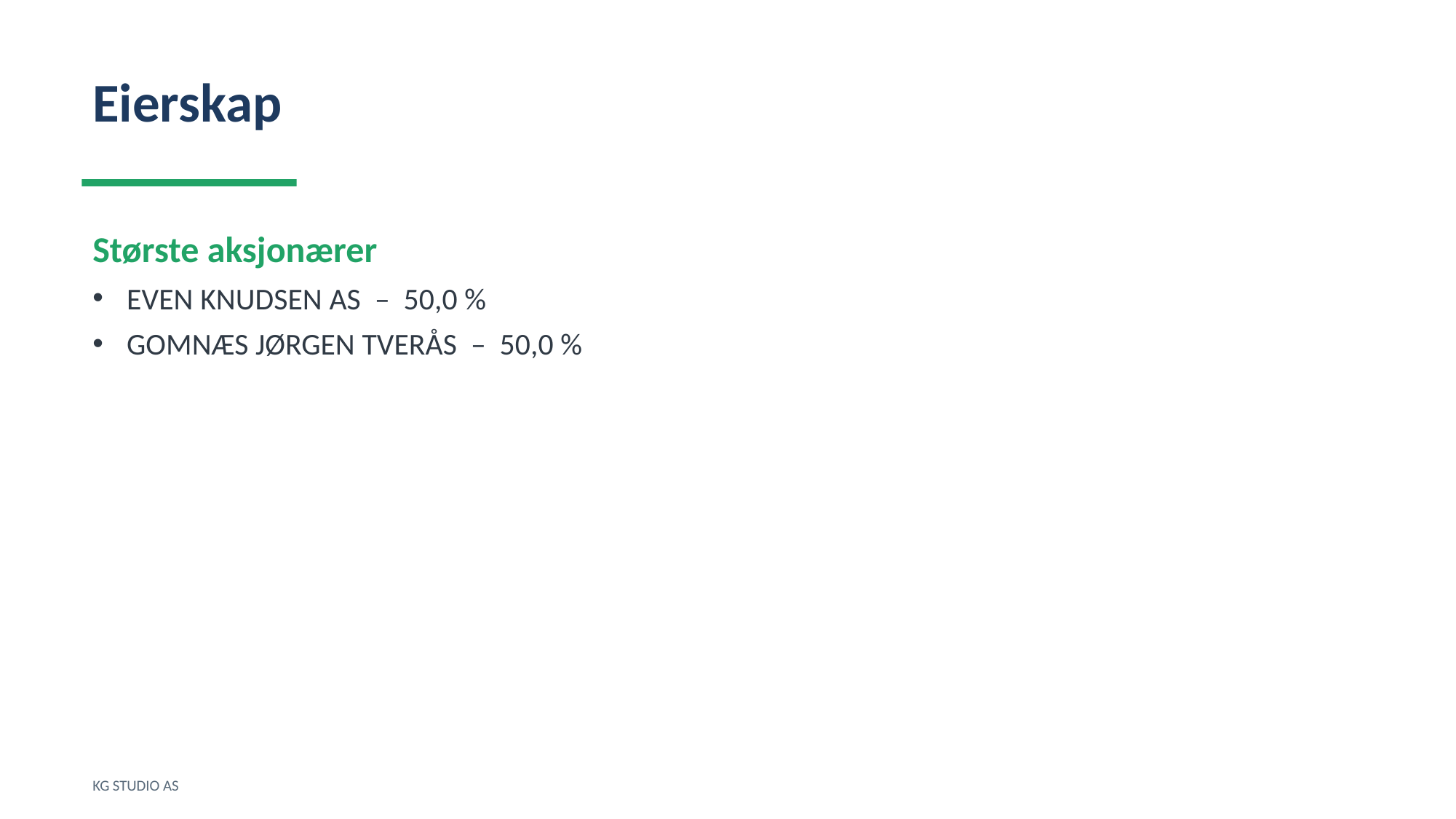

Eierskap

Største aksjonærer
EVEN KNUDSEN AS  –  50,0 %
GOMNÆS JØRGEN TVERÅS  –  50,0 %
KG STUDIO AS